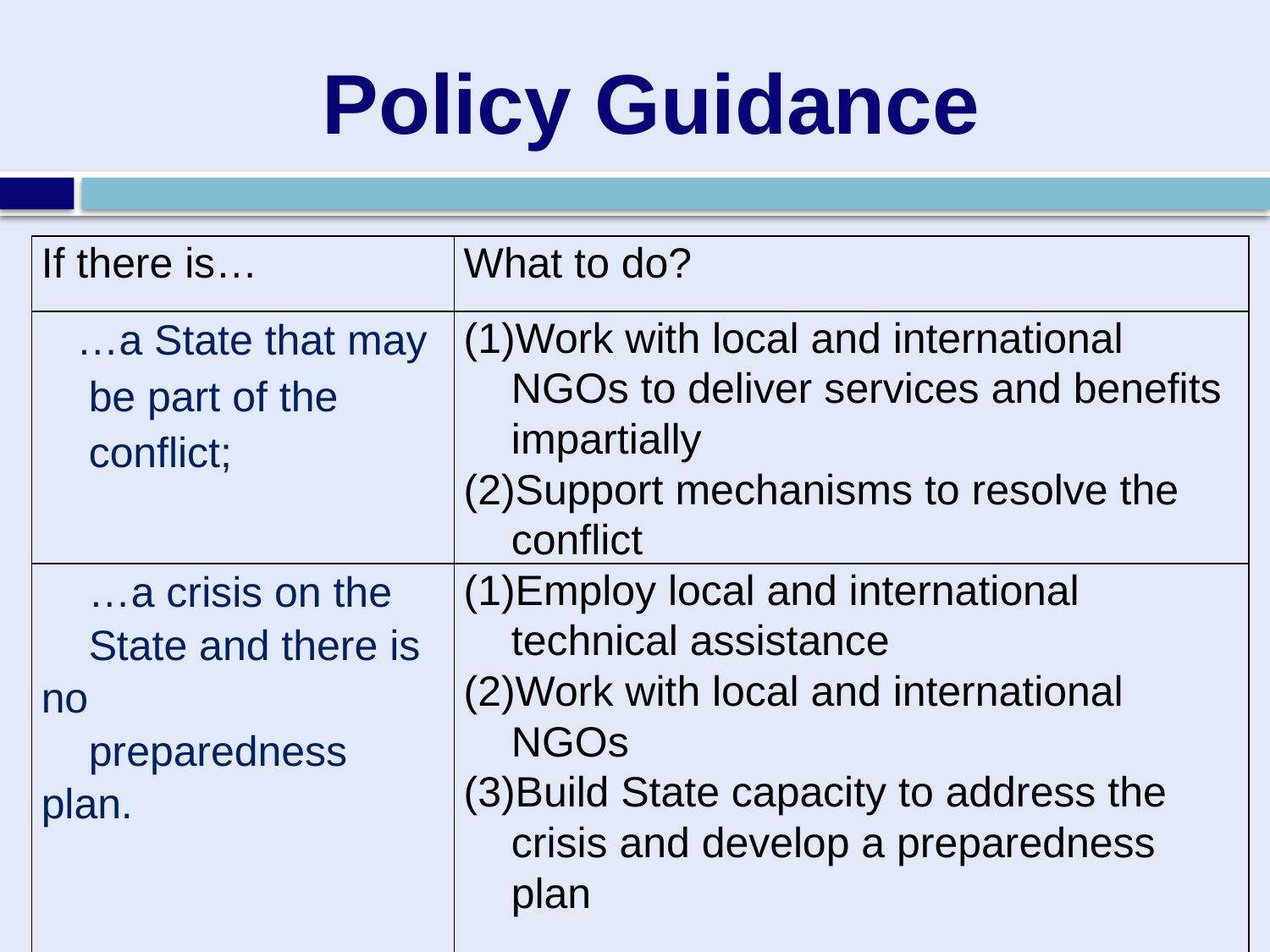

# Policy Guidance
| If there is… | What to do? |
| --- | --- |
| …a State that may be part of the conflict; | Work with local and international NGOs to deliver services and benefits impartially Support mechanisms to resolve the conflict |
| …a crisis on the State and there is no preparedness plan. | Employ local and international technical assistance Work with local and international NGOs Build State capacity to address the crisis and develop a preparedness plan |